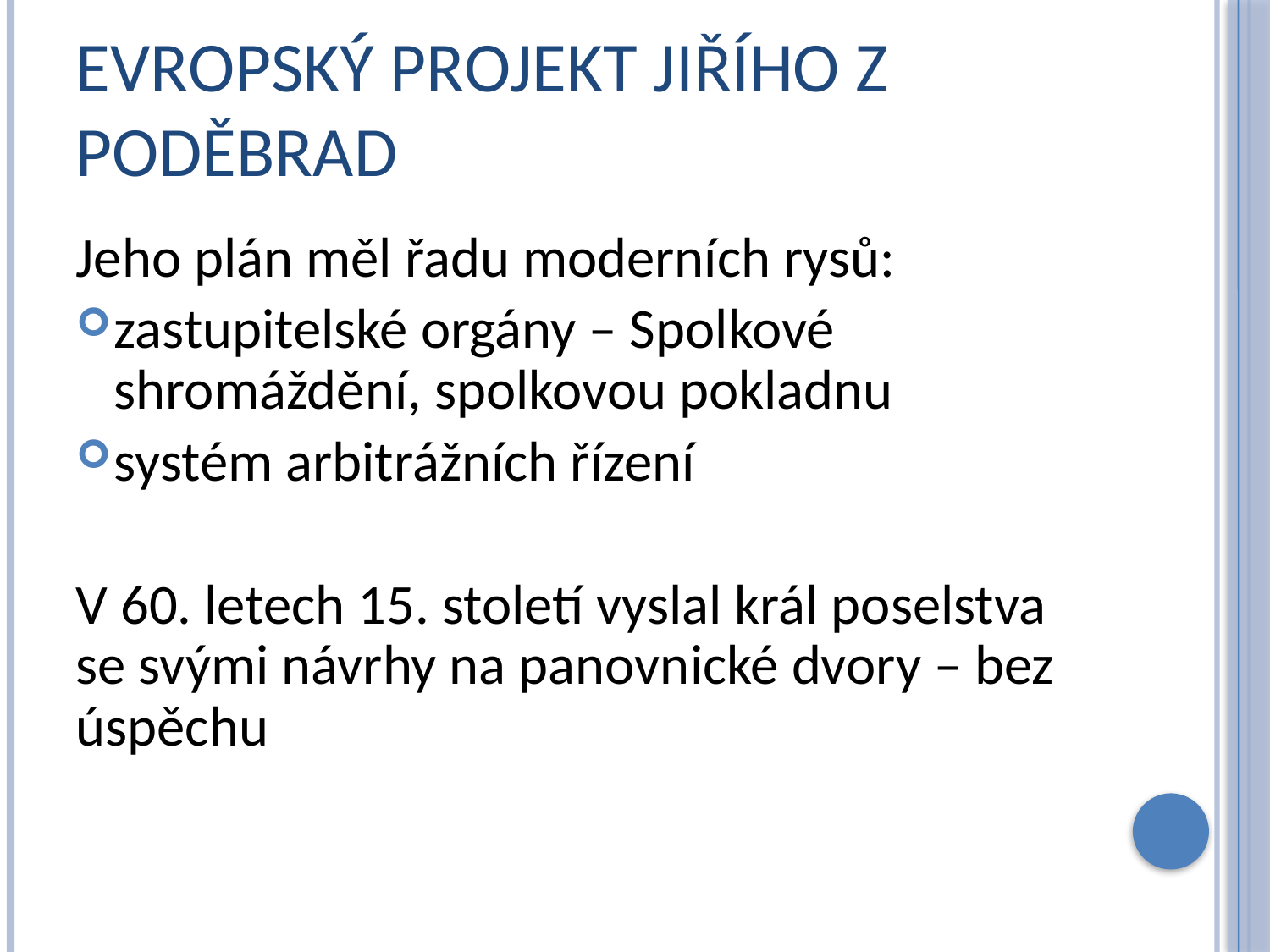

# Evropský projekt Jiřího z Poděbrad
Jeho plán měl řadu moderních rysů:
zastupitelské orgány – Spolkové shromáždění, spolkovou pokladnu
systém arbitrážních řízení

V 60. letech 15. století vyslal král poselstva se svými návrhy na panovnické dvory – bez úspěchu